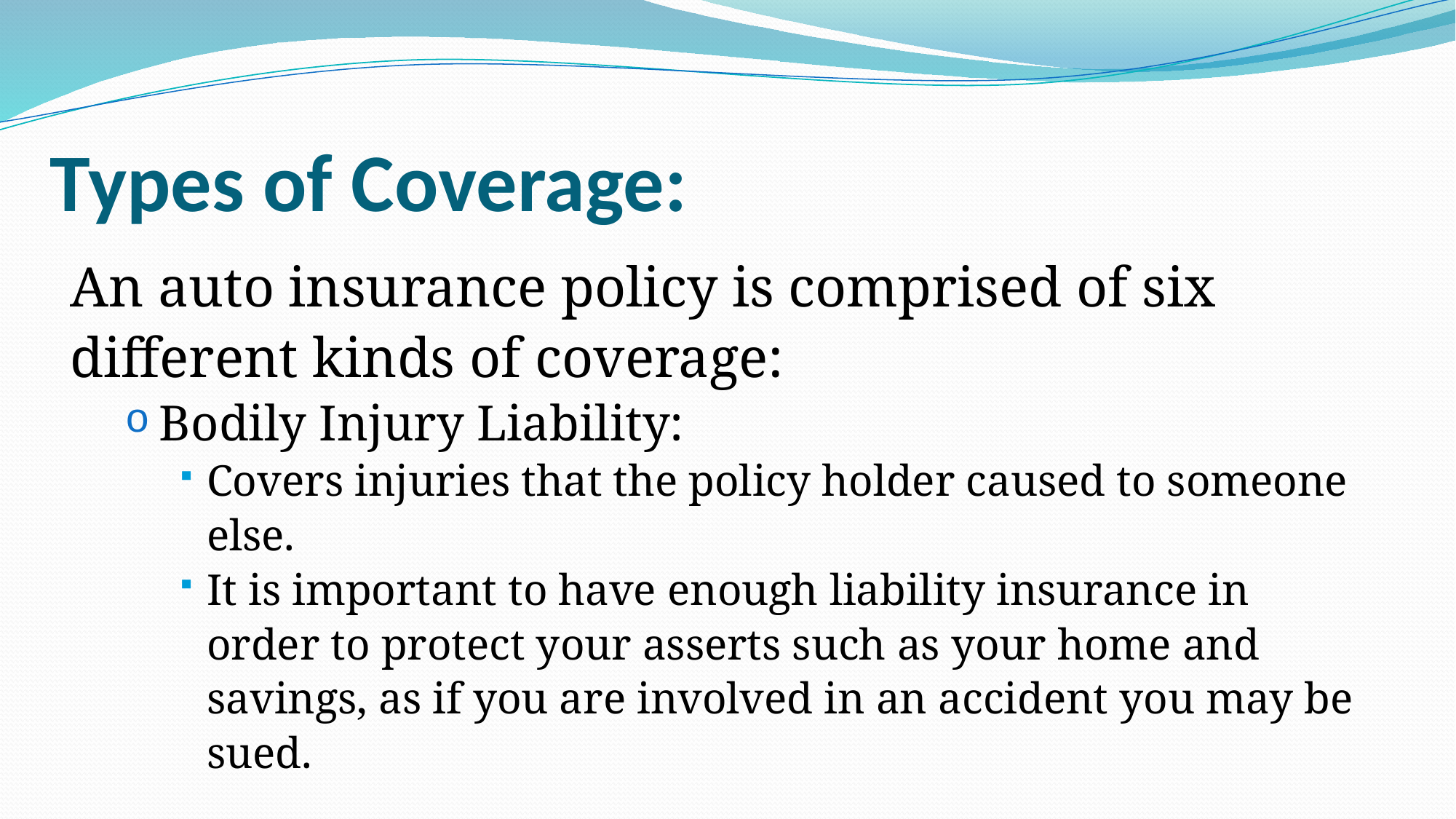

# Types of Coverage:
An auto insurance policy is comprised of six different kinds of coverage:
Bodily Injury Liability:
Covers injuries that the policy holder caused to someone else.
It is important to have enough liability insurance in order to protect your asserts such as your home and savings, as if you are involved in an accident you may be sued.